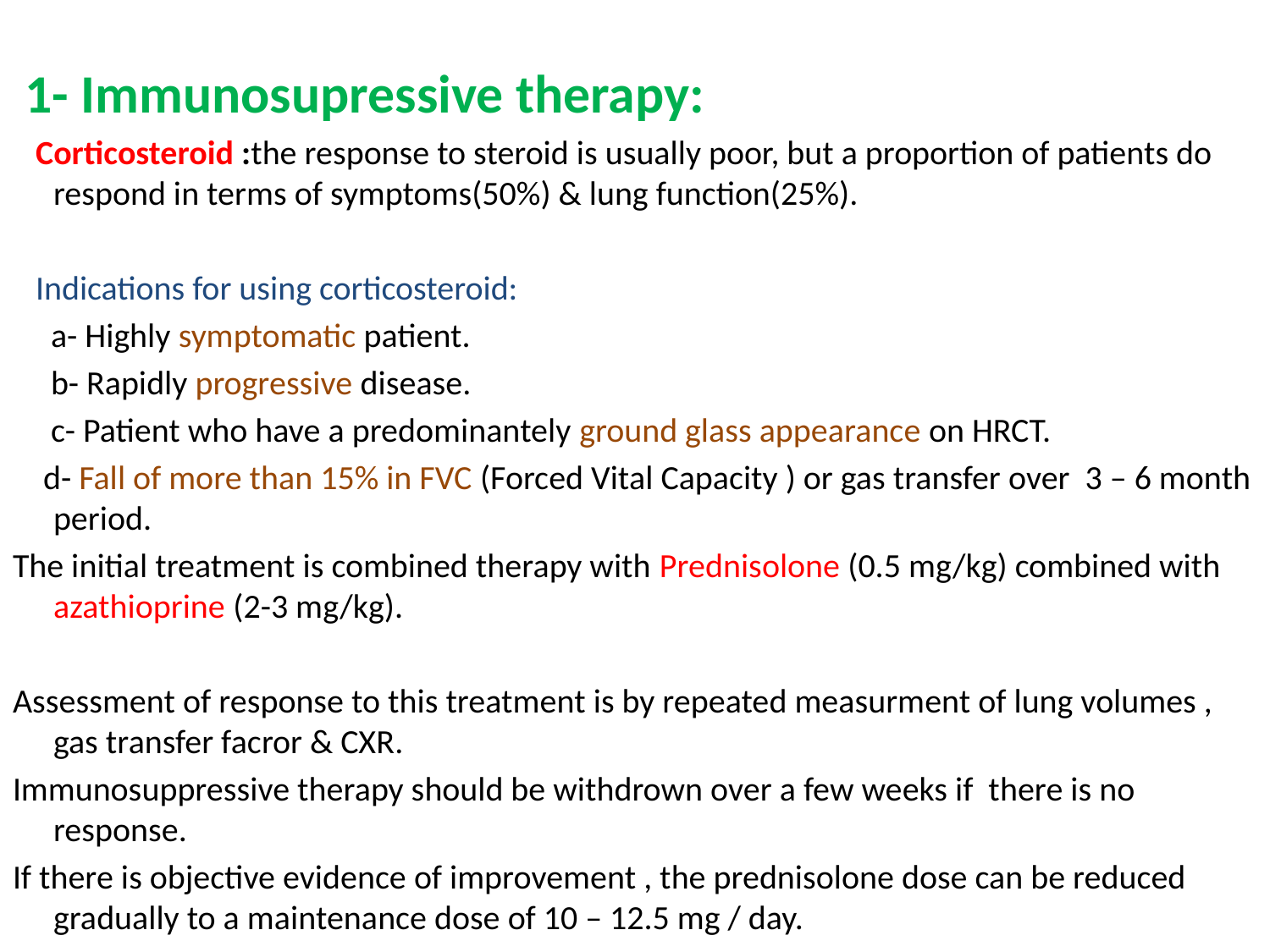

#
 1- Immunosupressive therapy:
   Corticosteroid :the response to steroid is usually poor, but a proportion of patients do respond in terms of symptoms(50%) & lung function(25%).

   Indications for using corticosteroid:
     a- Highly symptomatic patient.
     b- Rapidly progressive disease.
     c- Patient who have a predominantely ground glass appearance on HRCT.
    d- Fall of more than 15% in FVC (Forced Vital Capacity ) or gas transfer over  3 – 6 month period.
The initial treatment is combined therapy with Prednisolone (0.5 mg/kg) combined with azathioprine (2-3 mg/kg).

Assessment of response to this treatment is by repeated measurment of lung volumes , gas transfer facror & CXR.
Immunosuppressive therapy should be withdrown over a few weeks if  there is no response.
If there is objective evidence of improvement , the prednisolone dose can be reduced gradually to a maintenance dose of 10 – 12.5 mg / day.